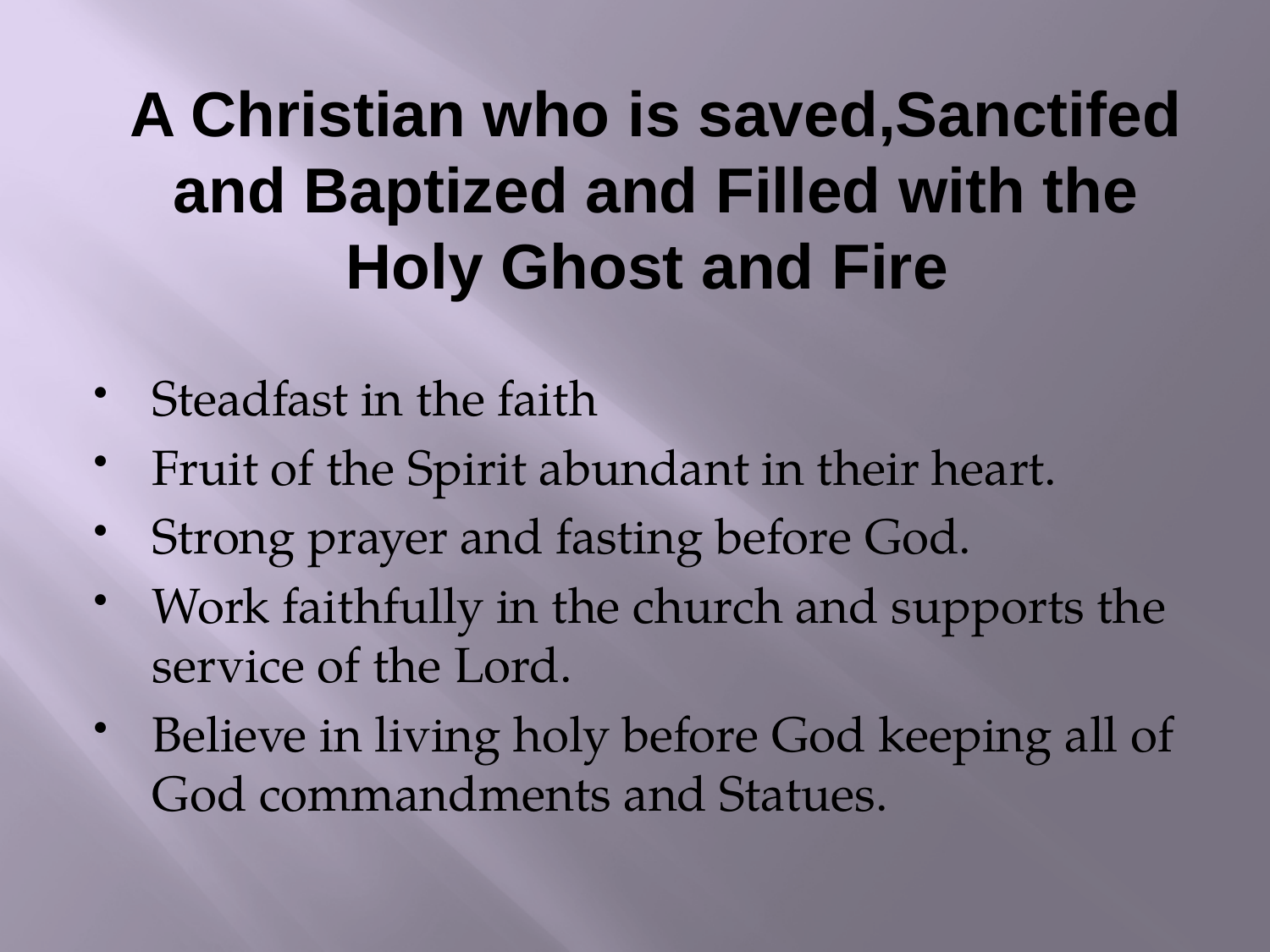

# A Christian who is saved,Sanctifed and Baptized and Filled with the Holy Ghost and Fire

Steadfast in the faith
Fruit of the Spirit abundant in their heart.
Strong prayer and fasting before God.
Work faithfully in the church and supports the service of the Lord.
Believe in living holy before God keeping all of God commandments and Statues.